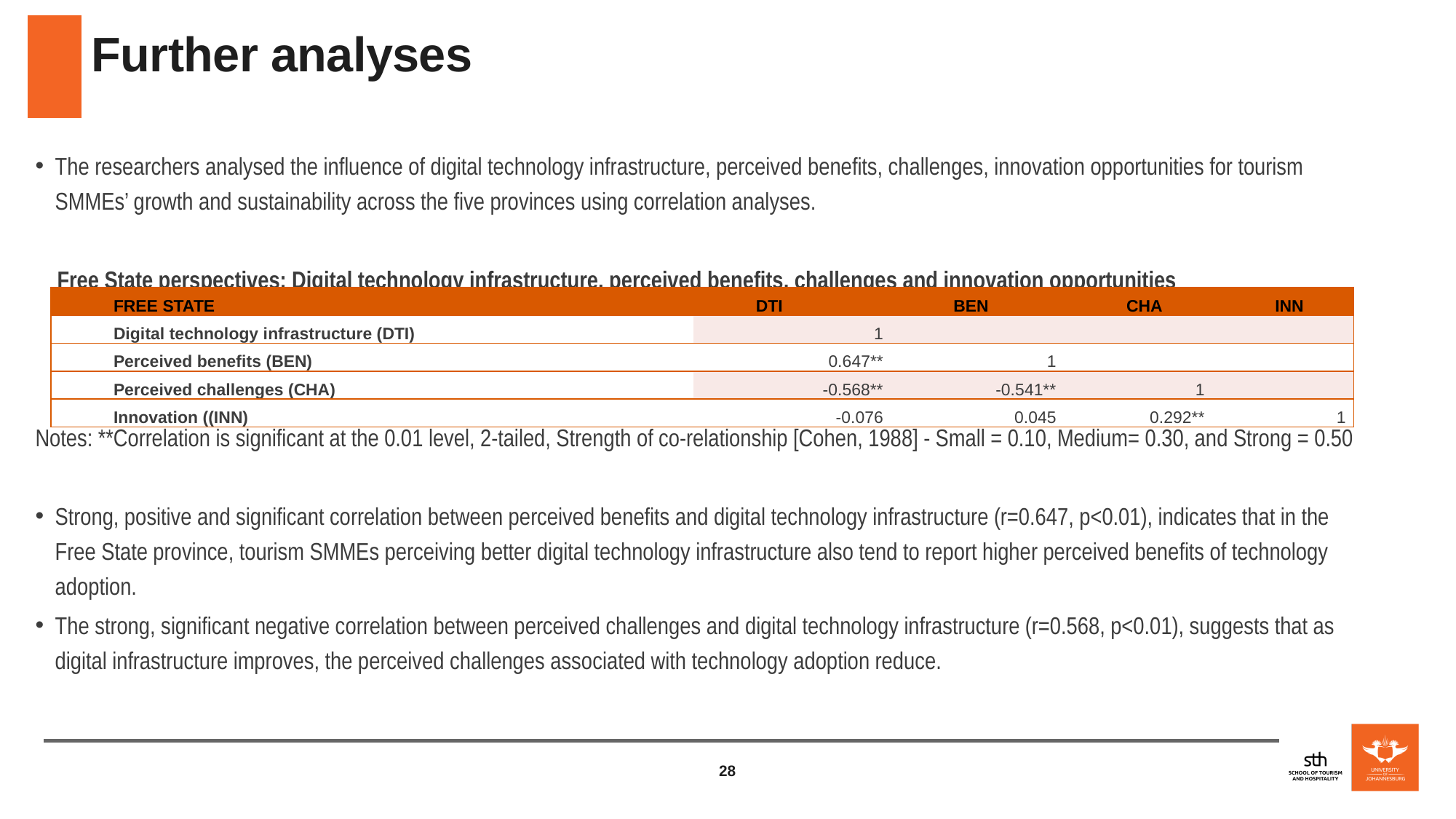

# Further analyses
The researchers analysed the influence of digital technology infrastructure, perceived benefits, challenges, innovation opportunities for tourism SMMEs’ growth and sustainability across the five provinces using correlation analyses.

    Free State perspectives: Digital technology infrastructure, perceived benefits, challenges and innovation opportunities

Notes: **Correlation is significant at the 0.01 level, 2-tailed, Strength of co-relationship [Cohen, 1988] - Small = 0.10, Medium= 0.30, and Strong = 0.50

Strong, positive and significant correlation between perceived benefits and digital technology infrastructure (r=0.647, p<0.01), indicates that in the  Free State province, tourism SMMEs perceiving better digital technology infrastructure also tend to report higher perceived benefits of technology adoption.
The strong, significant negative correlation between perceived challenges and digital technology infrastructure (r=0.568, p<0.01), suggests that as digital infrastructure improves, the perceived challenges associated with technology adoption reduce.

| FREE STATE | DTI | BEN | CHA | INN |
| --- | --- | --- | --- | --- |
| Digital technology infrastructure (DTI) | 1 |  |  |  |
| Perceived benefits (BEN) | 0.647\*\* | 1 |  |  |
| Perceived challenges (CHA) | -0.568\*\* | -0.541\*\* | 1 |  |
| Innovation ((INN) | -0.076 | 0.045 | 0.292\*\* | 1 |